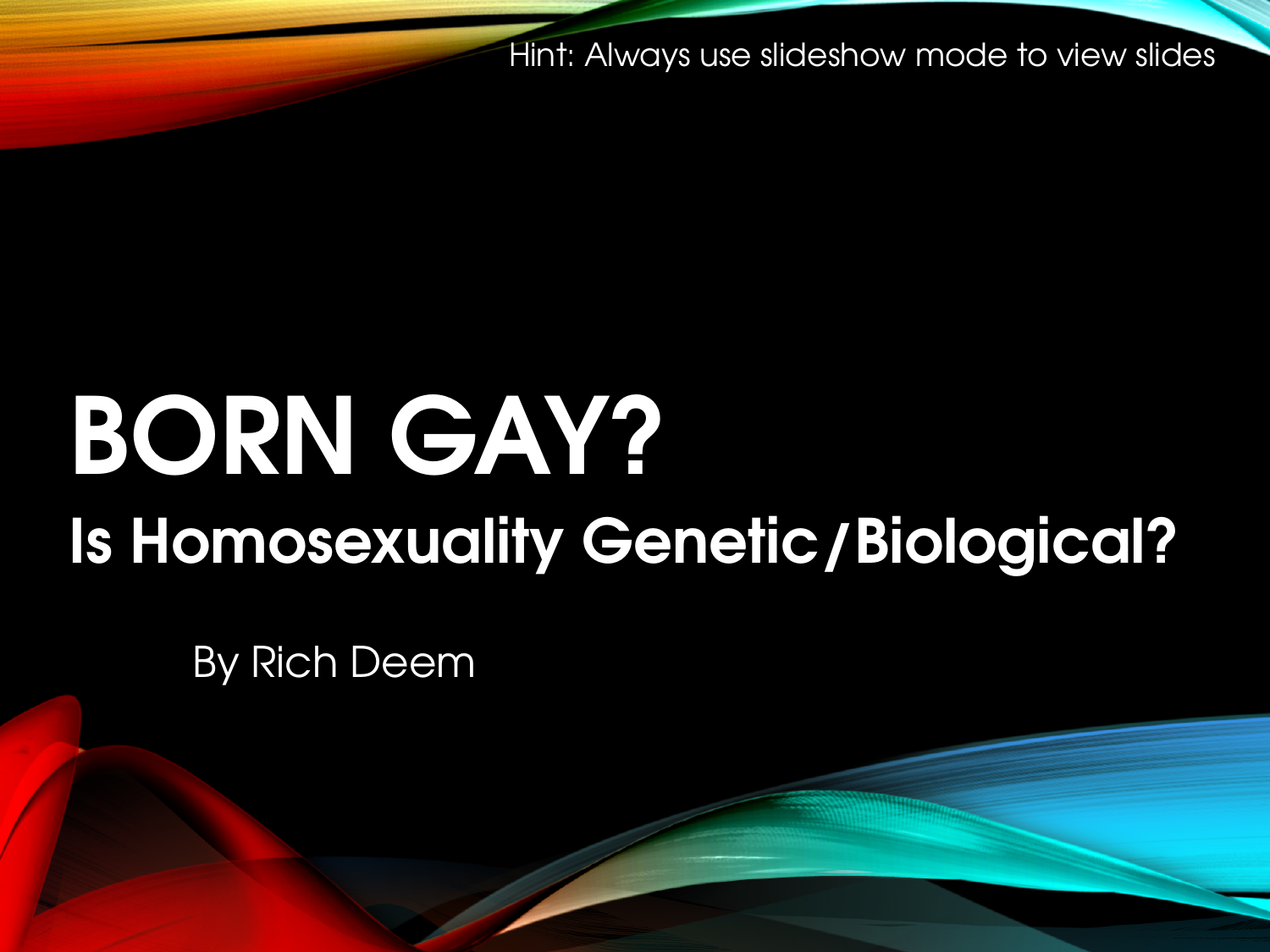

Hint: Always use slideshow mode to view slides
# Born Gay?
Is Homosexuality Genetic/Biological?
By Rich Deem